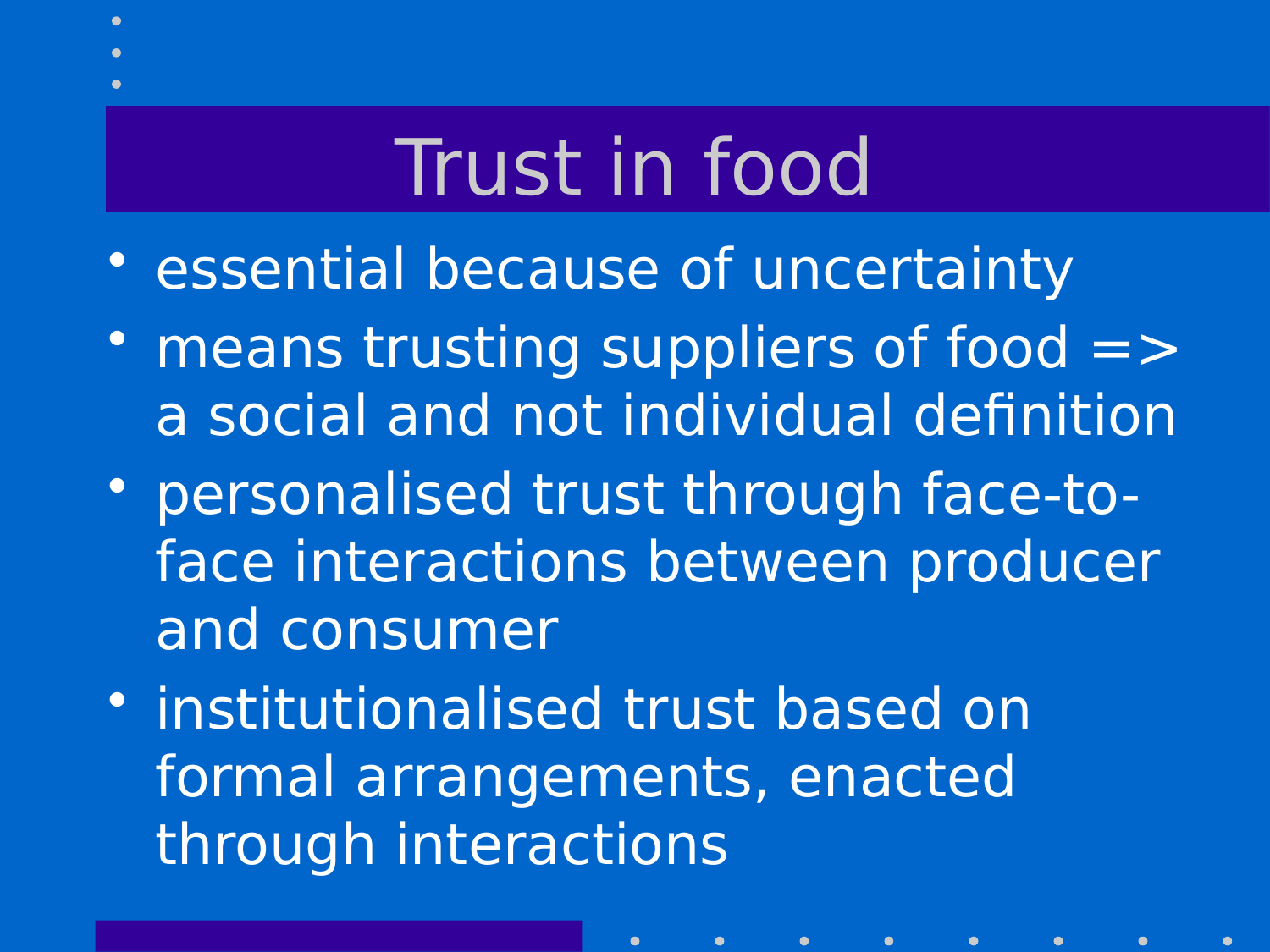

# Trust in food
essential because of uncertainty
means trusting suppliers of food => a social and not individual definition
personalised trust through face-to-face interactions between producer and consumer
institutionalised trust based on formal arrangements, enacted through interactions